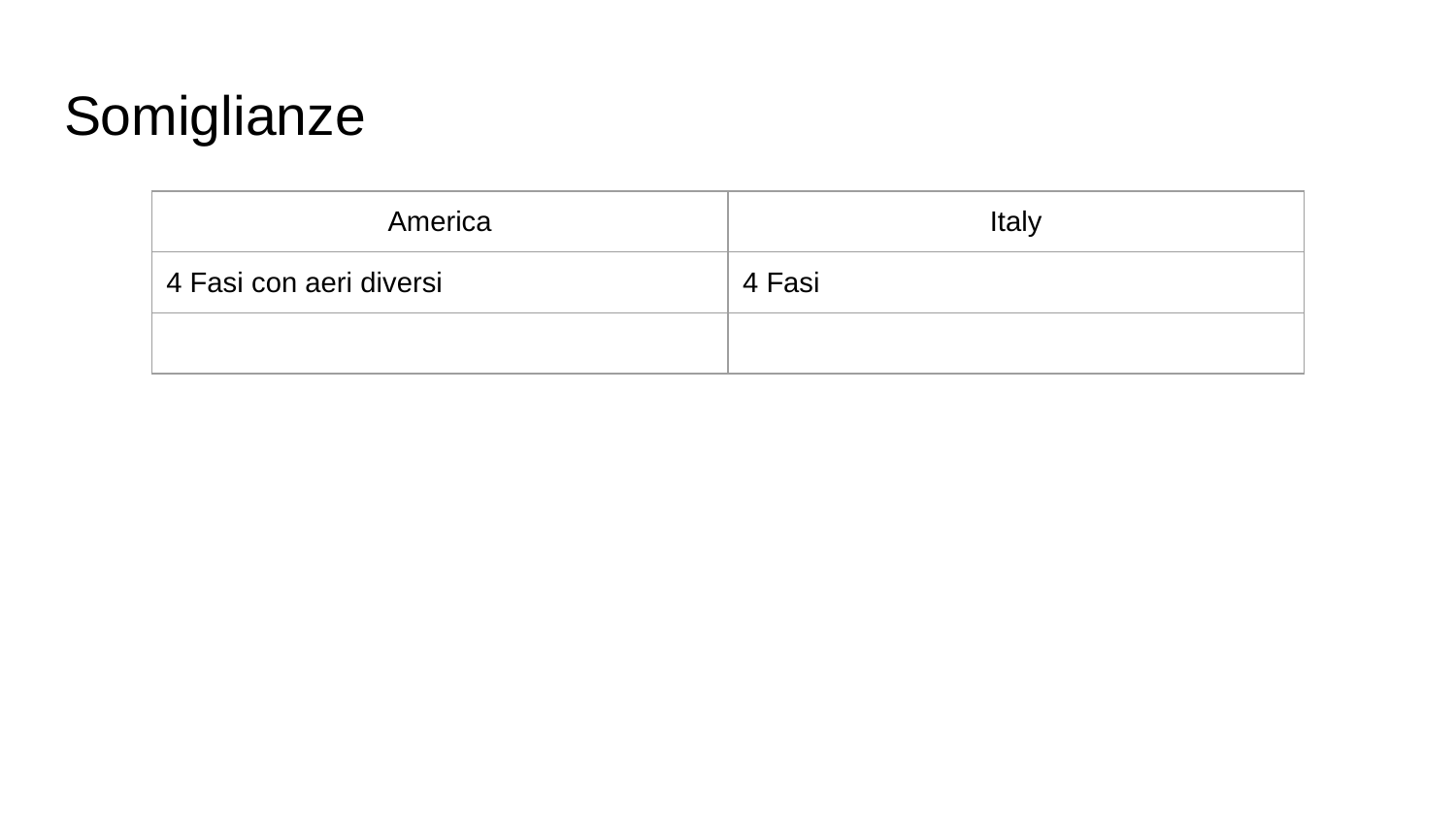

# Somiglianze
| America | Italy |
| --- | --- |
| 4 Fasi con aeri diversi | 4 Fasi |
|  |  |